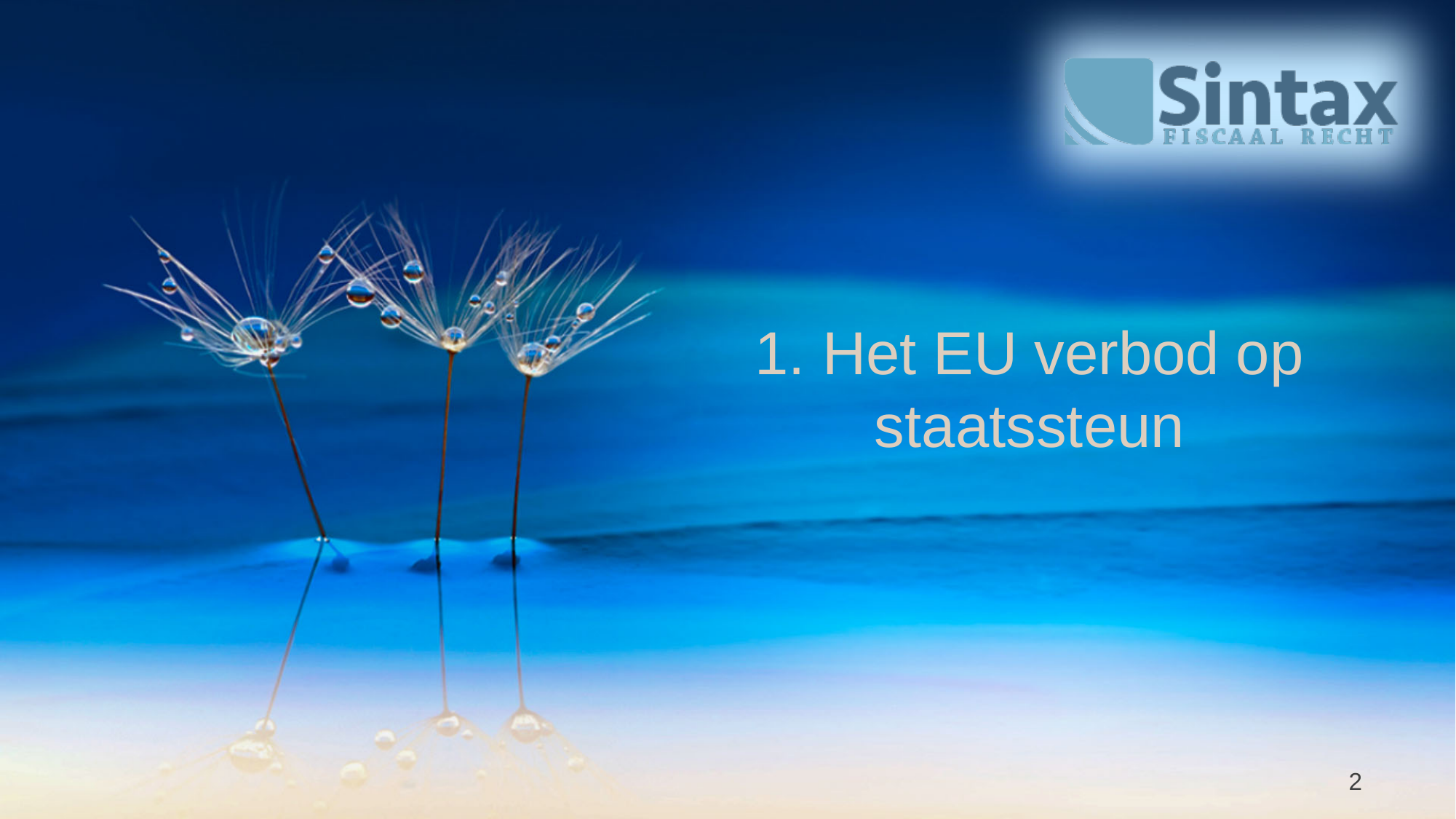

# 1. Het EU verbod op staatssteun
2